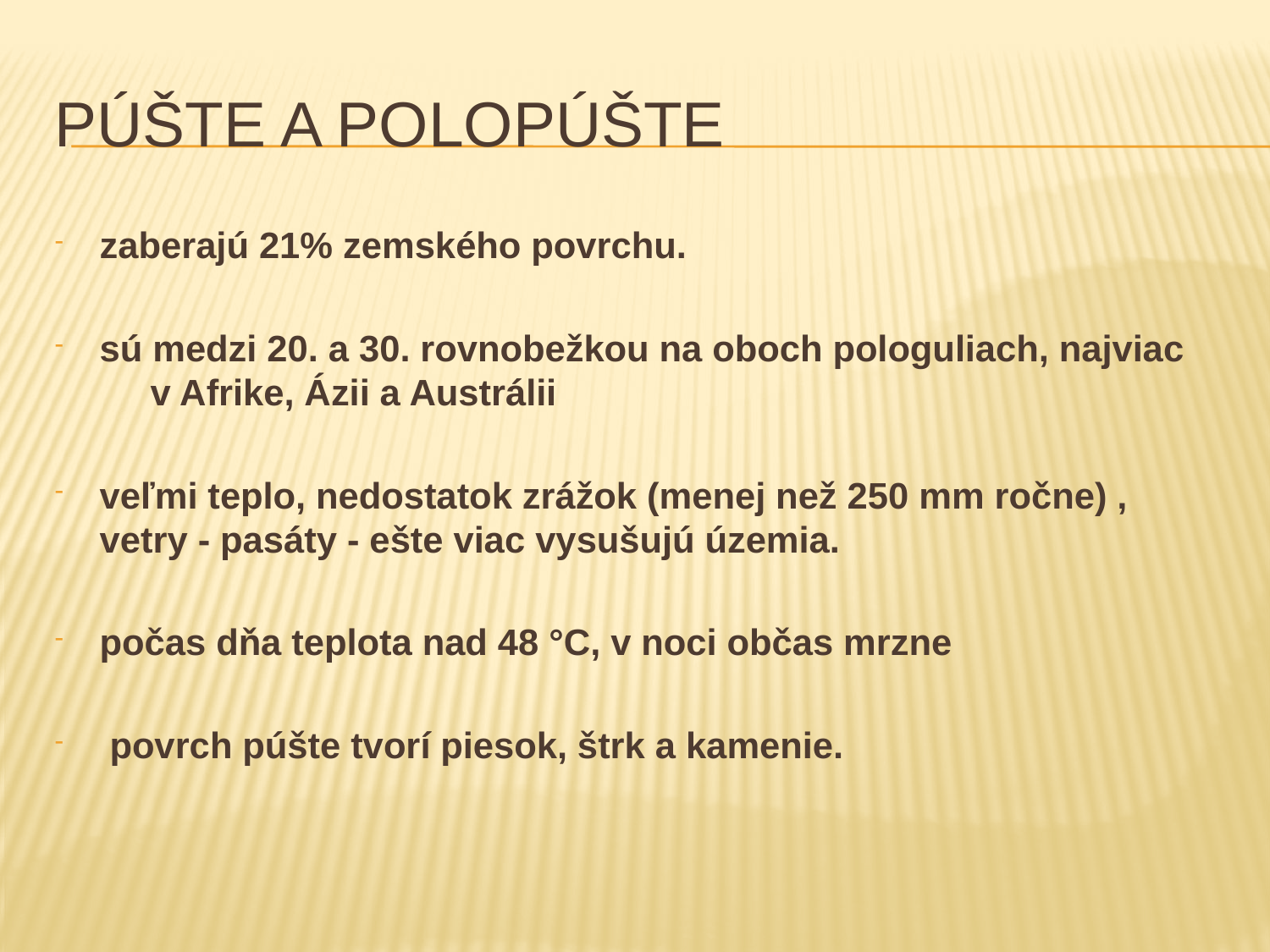

# Púšte a polopúšte
zaberajú 21% zemského povrchu.

sú medzi 20. a 30. rovnobežkou na oboch pologuliach, najviac           v Afrike, Ázii a Austrálii

veľmi teplo, nedostatok zrážok (menej než 250 mm ročne) ,         vetry - pasáty - ešte viac vysušujú územia.

počas dňa teplota nad 48 °C, v noci občas mrzne

 povrch púšte tvorí piesok, štrk a kamenie.